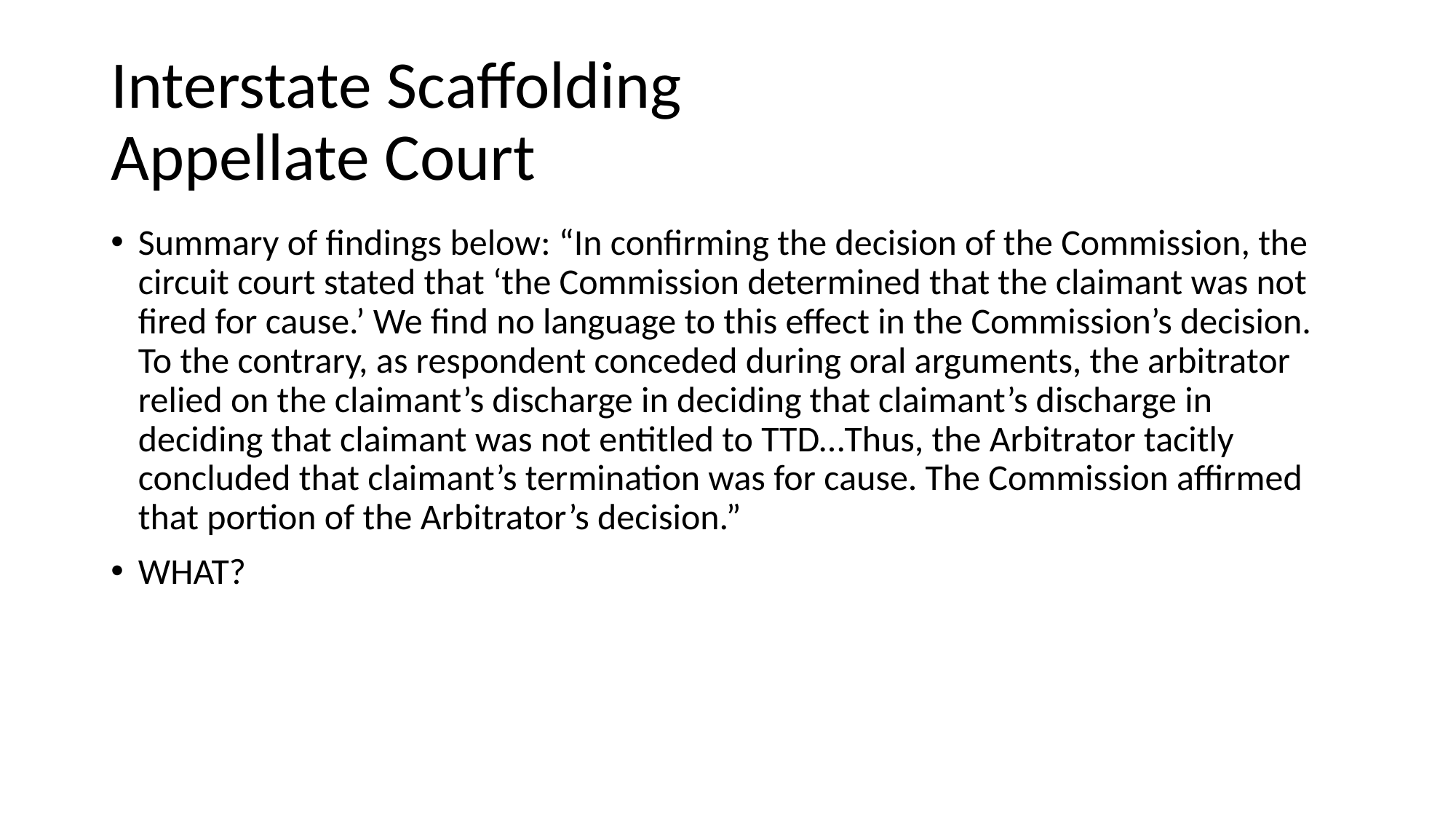

# Interstate Scaffolding Appellate Court
Summary of findings below: “In confirming the decision of the Commission, the circuit court stated that ‘the Commission determined that the claimant was not fired for cause.’ We find no language to this effect in the Commission’s decision. To the contrary, as respondent conceded during oral arguments, the arbitrator relied on the claimant’s discharge in deciding that claimant’s discharge in deciding that claimant was not entitled to TTD…Thus, the Arbitrator tacitly concluded that claimant’s termination was for cause. The Commission affirmed that portion of the Arbitrator’s decision.”
WHAT?